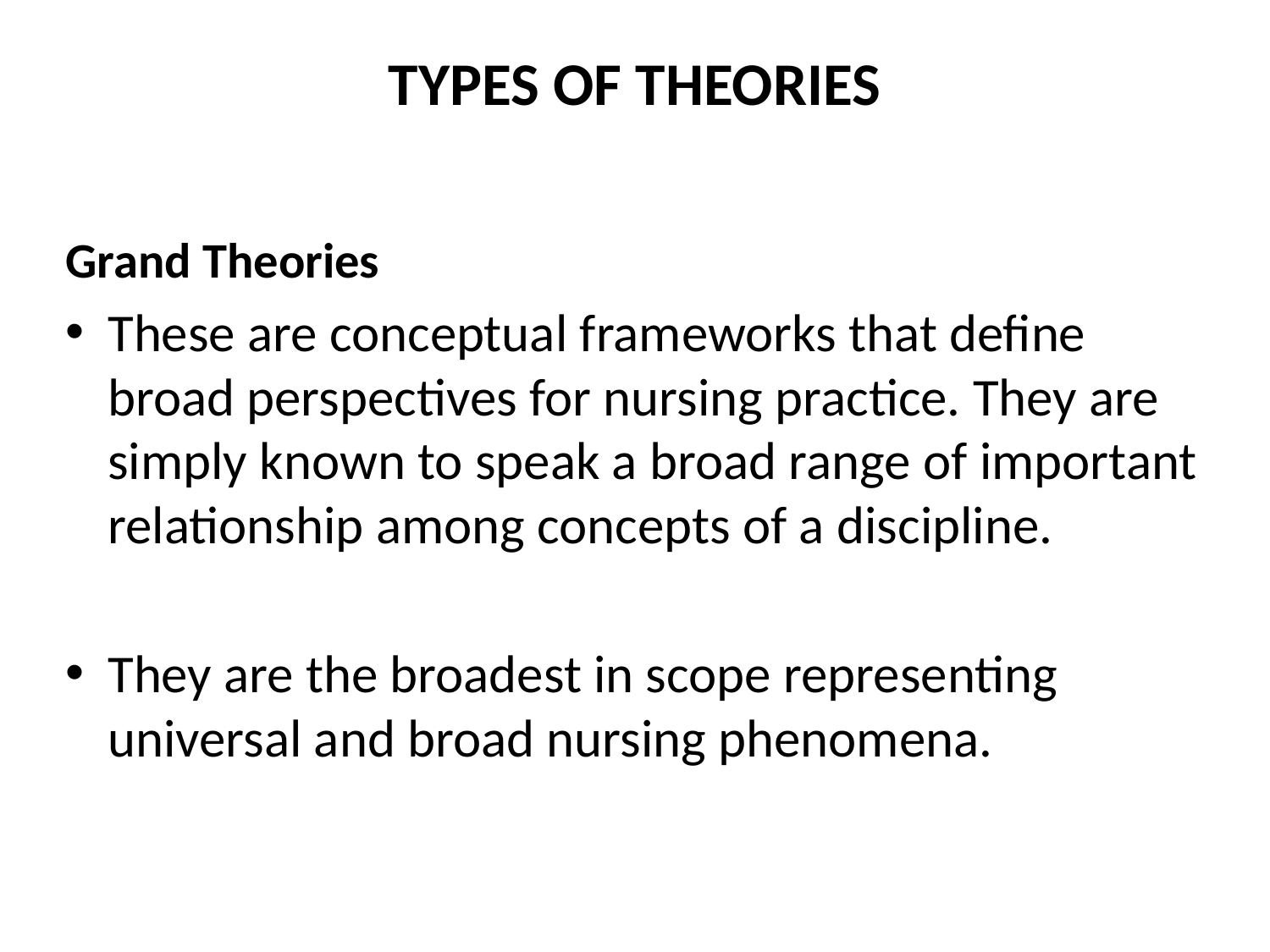

# TYPES OF THEORIES
Grand Theories
These are conceptual frameworks that define broad perspectives for nursing practice. They are simply known to speak a broad range of important relationship among concepts of a discipline.

They are the broadest in scope representing universal and broad nursing phenomena.